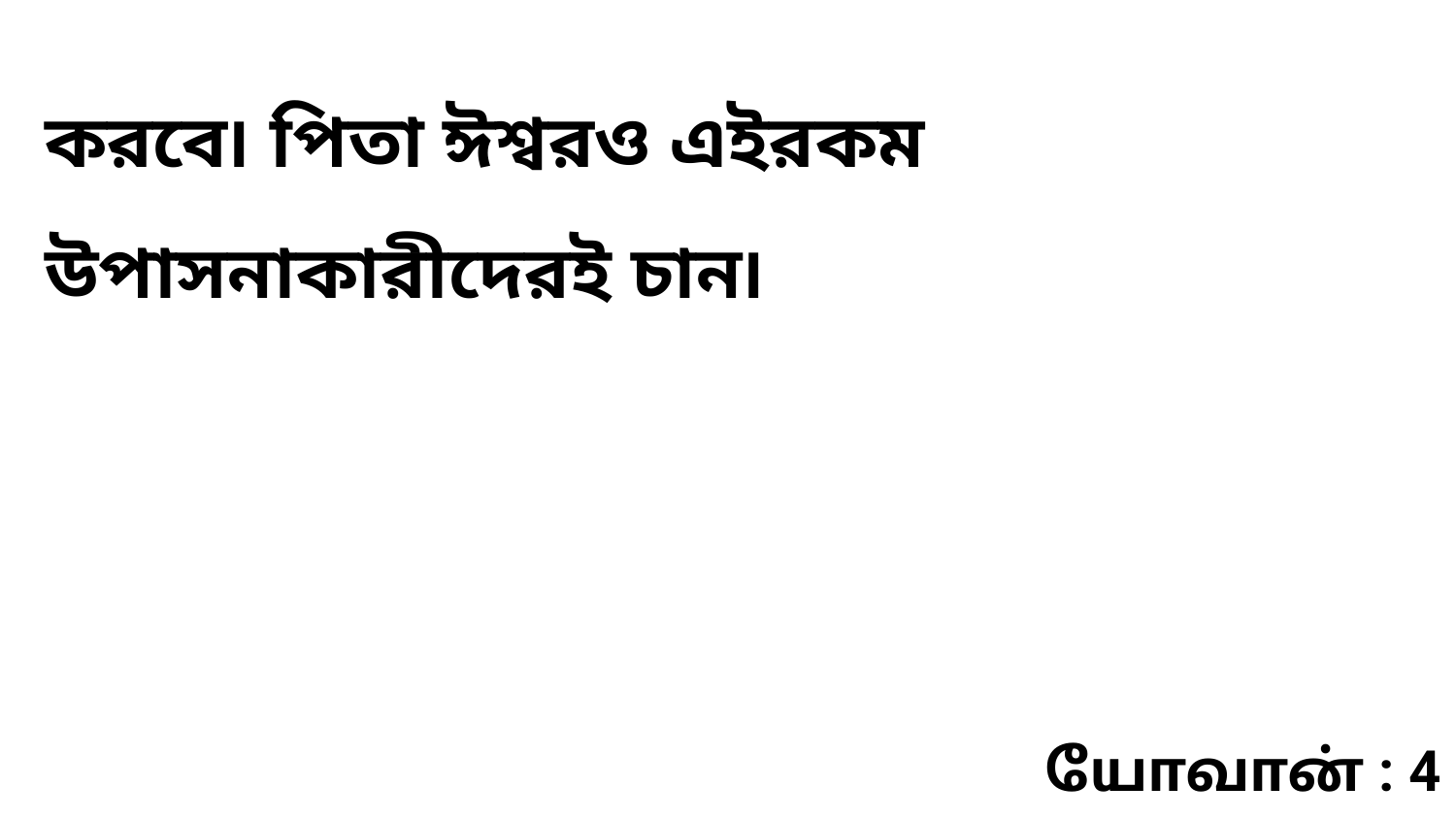

করবে৷ পিতা ঈশ্বরও এইরকম উপাসনাকারীদেরই চান৷
யோவான் : 4